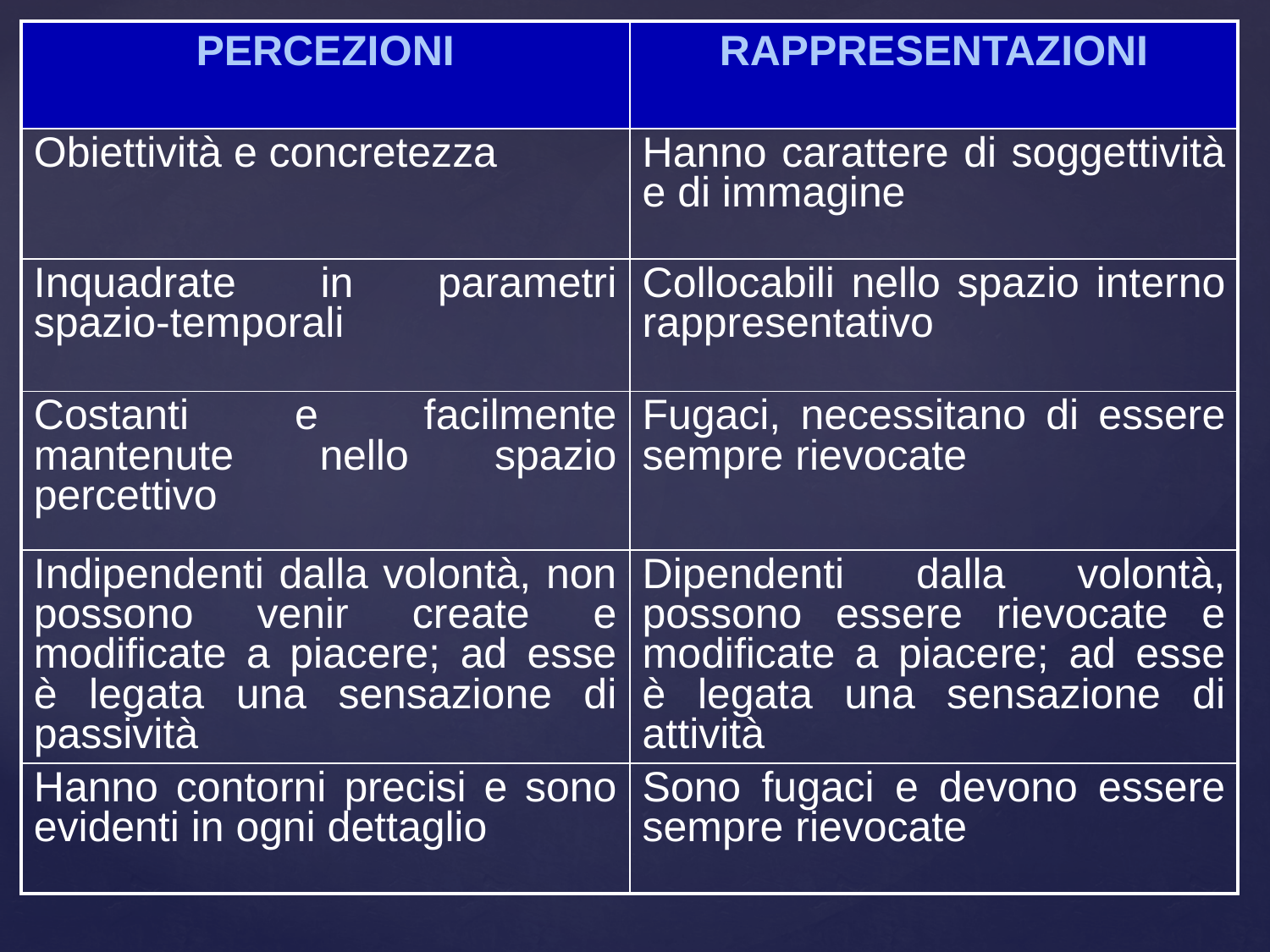

| PERCEZIONI | RAPPRESENTAZIONI |
| --- | --- |
| Obiettività e concretezza | Hanno carattere di soggettività e di immagine |
| Inquadrate in parametri spazio-temporali | Collocabili nello spazio interno rappresentativo |
| Costanti e facilmente mantenute nello spazio percettivo | Fugaci, necessitano di essere sempre rievocate |
| Indipendenti dalla volontà, non possono venir create e modificate a piacere; ad esse è legata una sensazione di passività | Dipendenti dalla volontà, possono essere rievocate e modificate a piacere; ad esse è legata una sensazione di attività |
| Hanno contorni precisi e sono evidenti in ogni dettaglio | Sono fugaci e devono essere sempre rievocate |